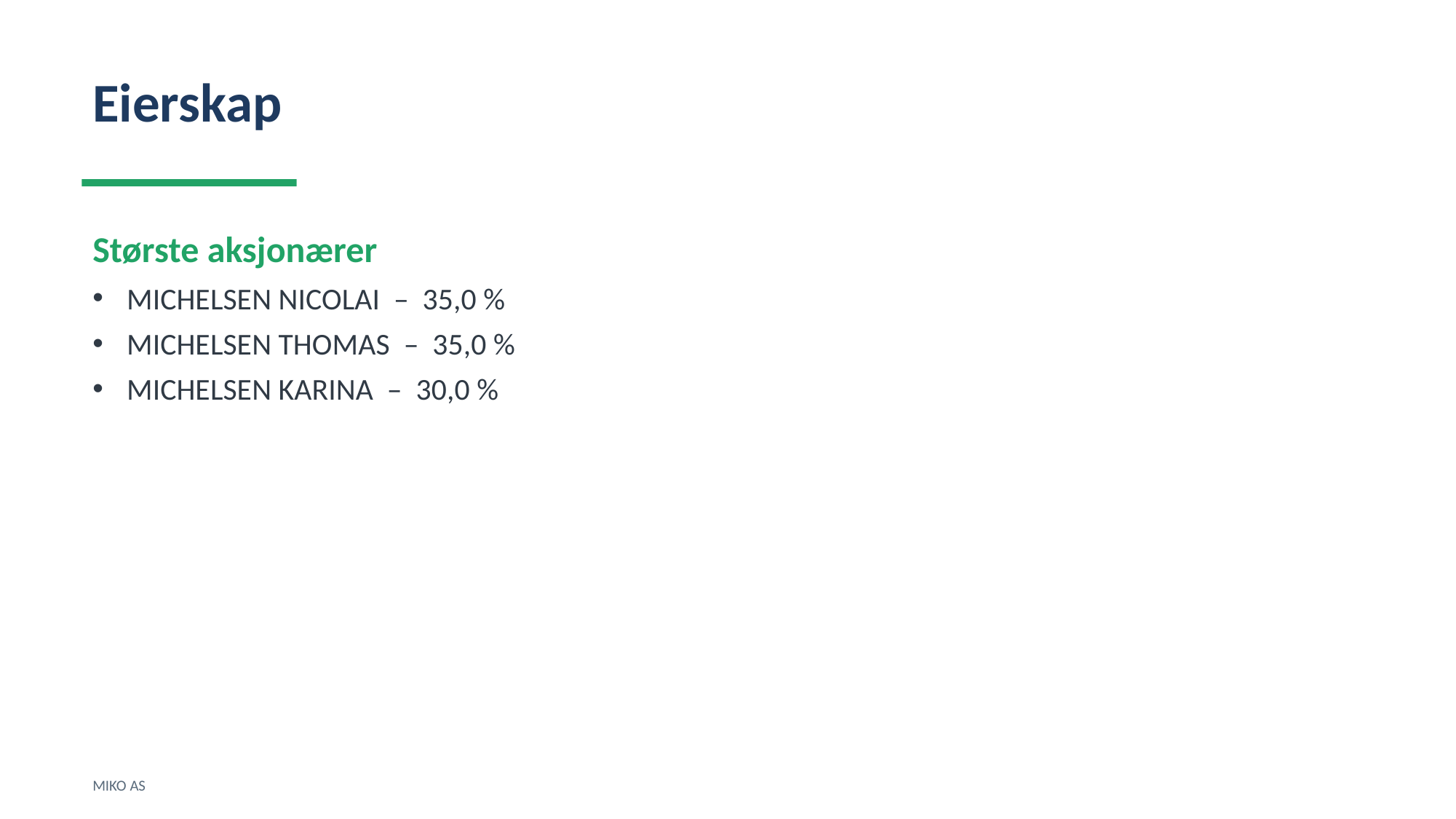

Eierskap

Største aksjonærer
MICHELSEN NICOLAI  –  35,0 %
MICHELSEN THOMAS  –  35,0 %
MICHELSEN KARINA  –  30,0 %
MIKO AS